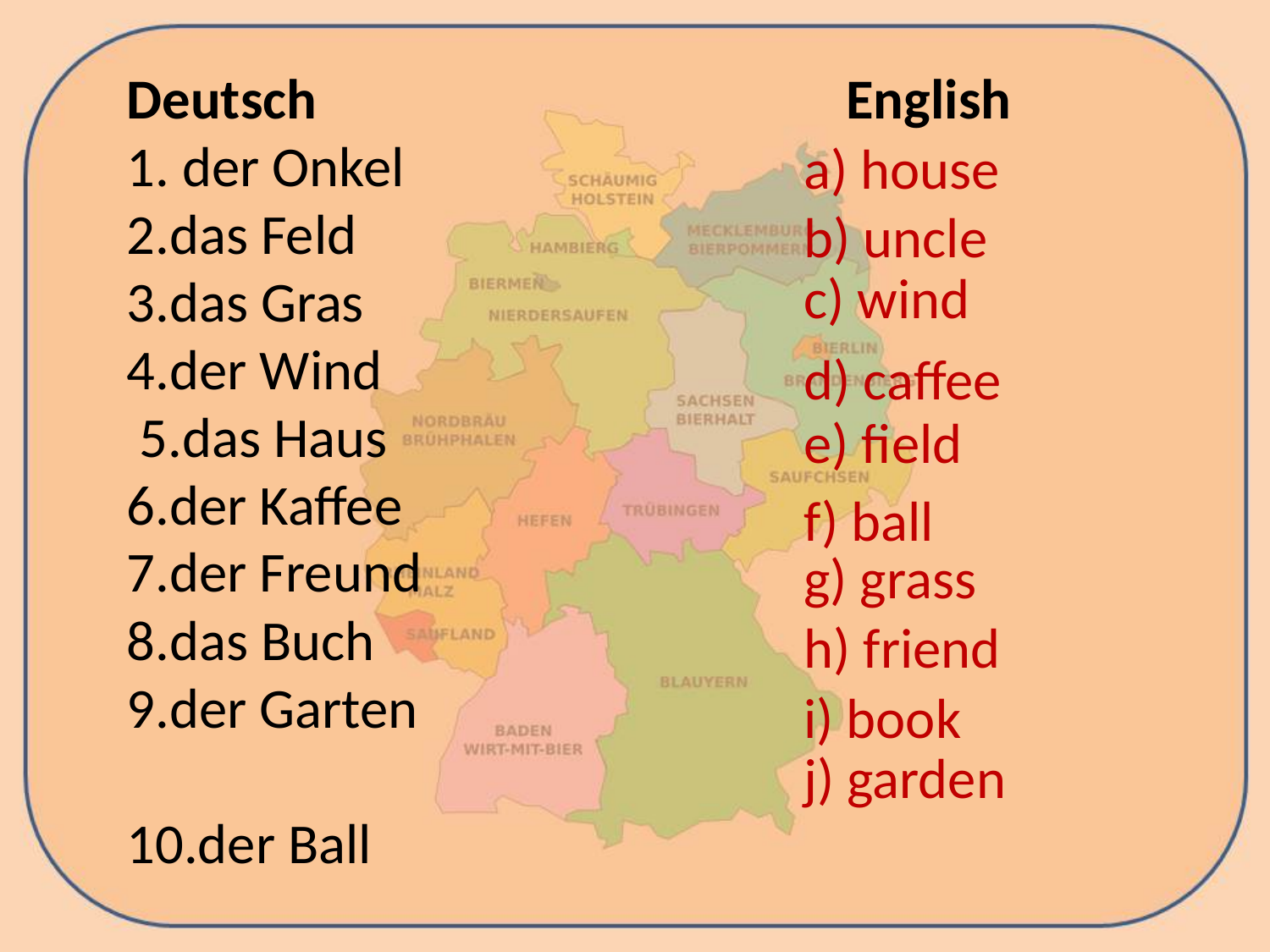

Deutsch
1. der Onkel
2.das Feld
3.das Gras
4.der Wind
 5.das Haus
6.der Kaffee
7.der Freund
8.das Buch
9.der Garten
10.der Ball
English
a) house
b) uncle
c) wind
d) caffee
e) field
f) ball
g) grass
h) friend
i) book
j) garden